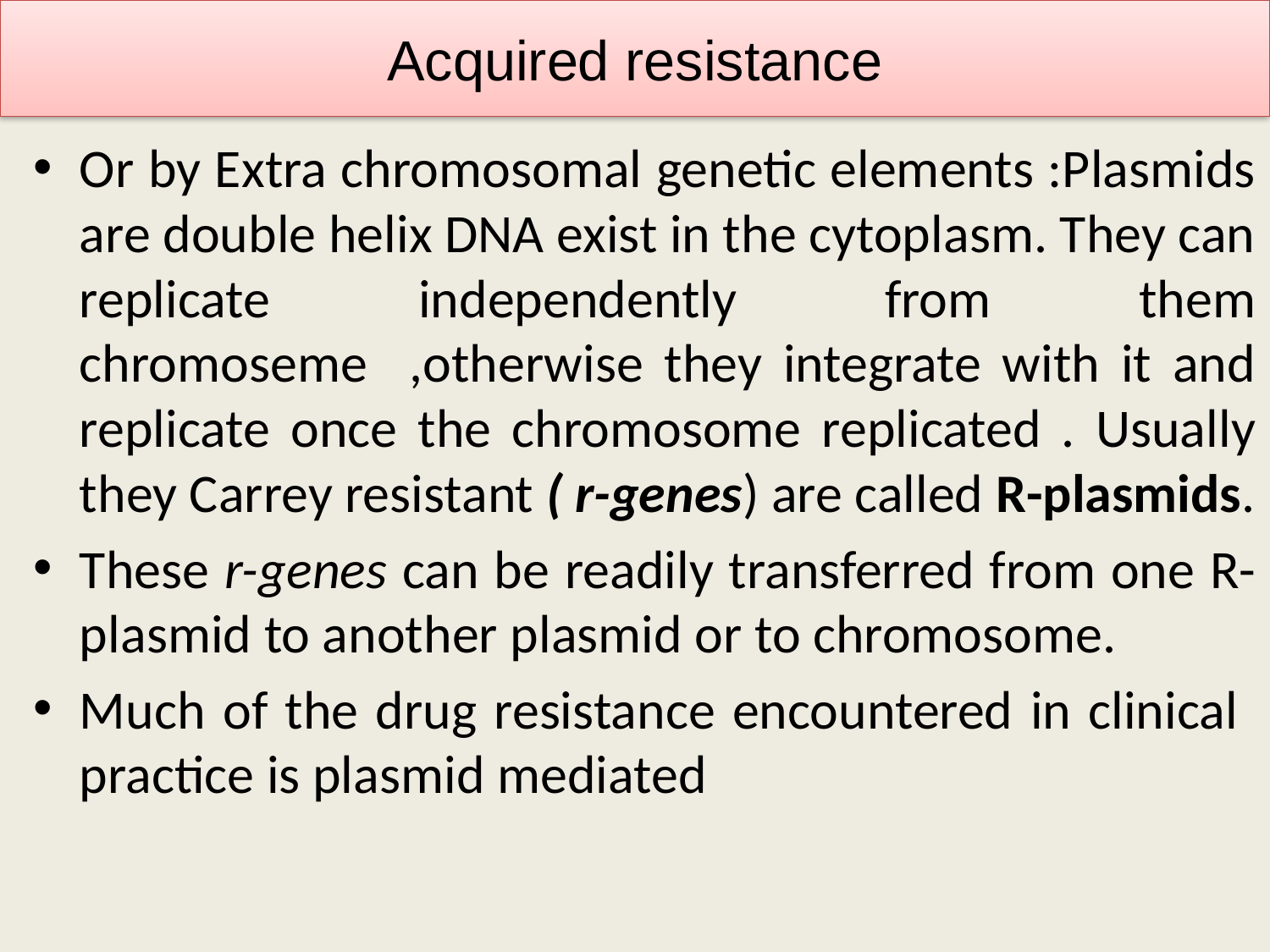

# Acquired resistance
Or by Extra chromosomal genetic elements :Plasmids are double helix DNA exist in the cytoplasm. They can replicate independently from them chromoseme  ,otherwise they integrate with it and replicate once the chromosome replicated . Usually they Carrey resistant ( r-genes) are called R-plasmids.
These r-genes can be readily transferred from one R-plasmid to another plasmid or to chromosome.
Much of the drug resistance encountered in clinical  practice is plasmid mediated